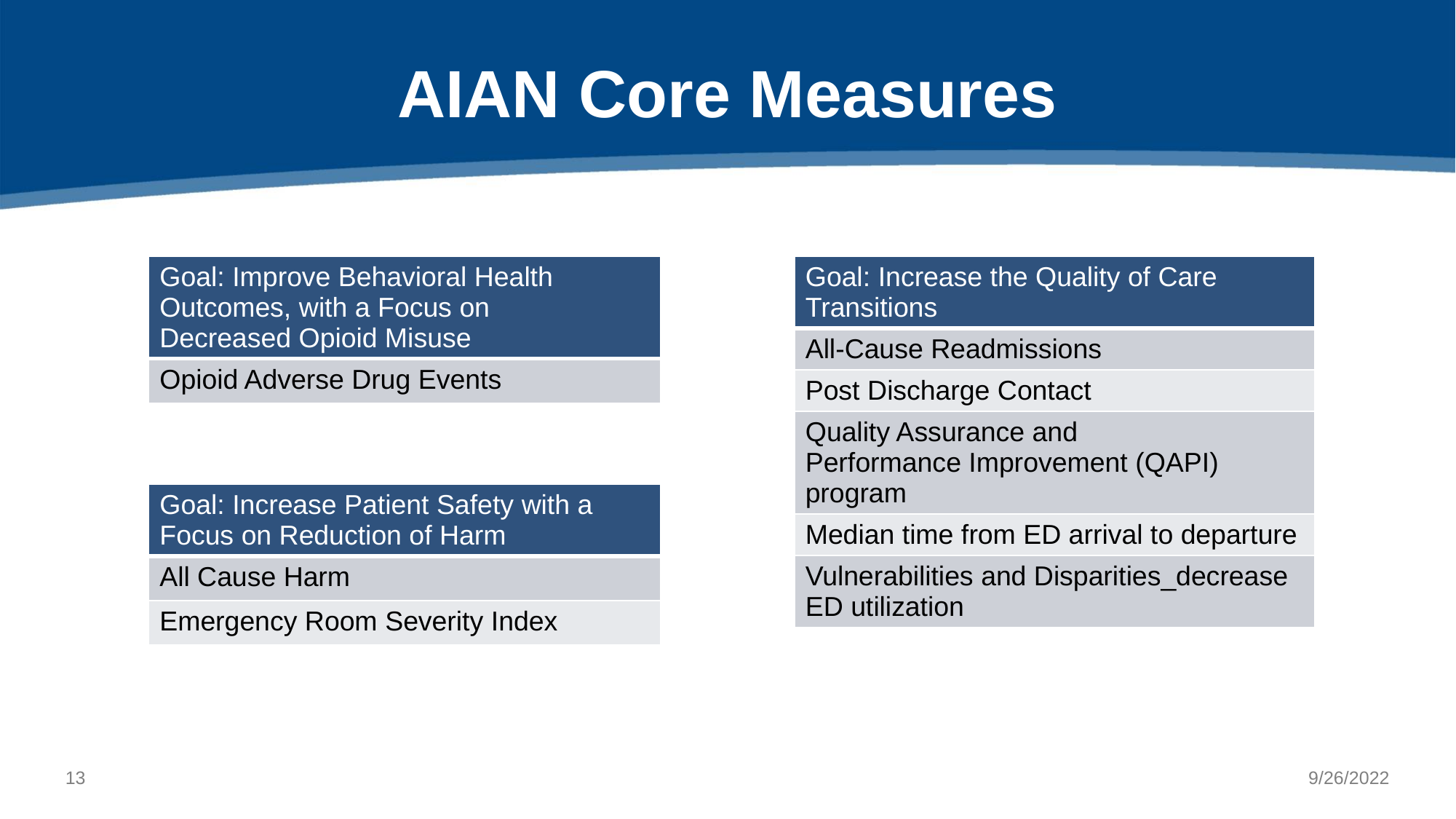

# AIAN Core Measures
| Goal: Improve Behavioral Health Outcomes, with a Focus on Decreased Opioid Misuse |
| --- |
| Opioid Adverse Drug Events |
| Goal: Increase the Quality of Care Transitions |
| --- |
| All-Cause Readmissions |
| Post Discharge Contact |
| Quality Assurance and Performance Improvement (QAPI) program |
| Median time from ED arrival to departure |
| Vulnerabilities and Disparities\_decrease ED utilization |
| Goal: Increase Patient Safety with a Focus on Reduction of Harm |
| --- |
| All Cause Harm |
| Emergency Room Severity Index |
13
9/26/2022